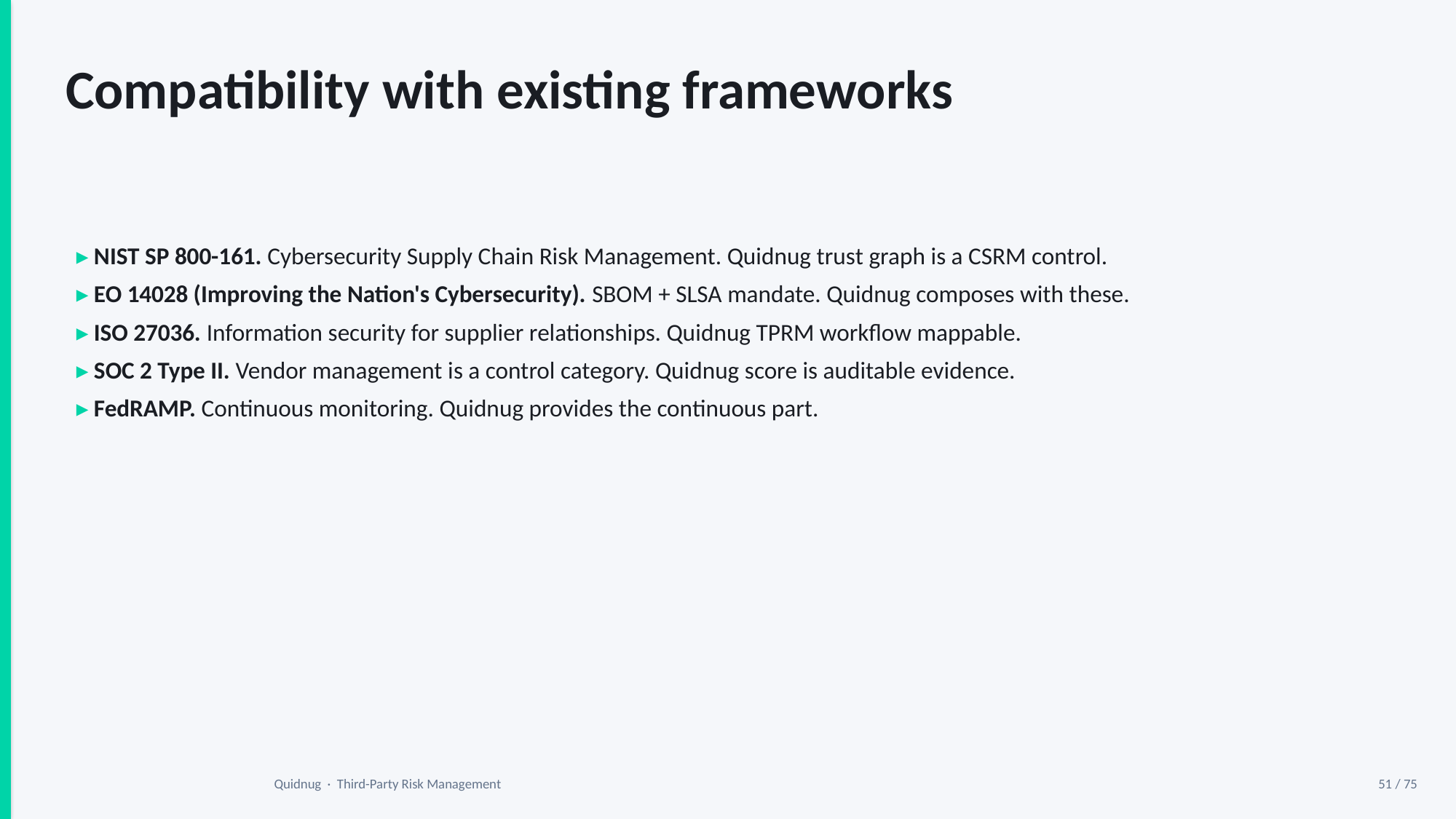

Compatibility with existing frameworks
▸ NIST SP 800-161. Cybersecurity Supply Chain Risk Management. Quidnug trust graph is a CSRM control.
▸ EO 14028 (Improving the Nation's Cybersecurity). SBOM + SLSA mandate. Quidnug composes with these.
▸ ISO 27036. Information security for supplier relationships. Quidnug TPRM workflow mappable.
▸ SOC 2 Type II. Vendor management is a control category. Quidnug score is auditable evidence.
▸ FedRAMP. Continuous monitoring. Quidnug provides the continuous part.
Quidnug  ·  Third-Party Risk Management
51 / 75